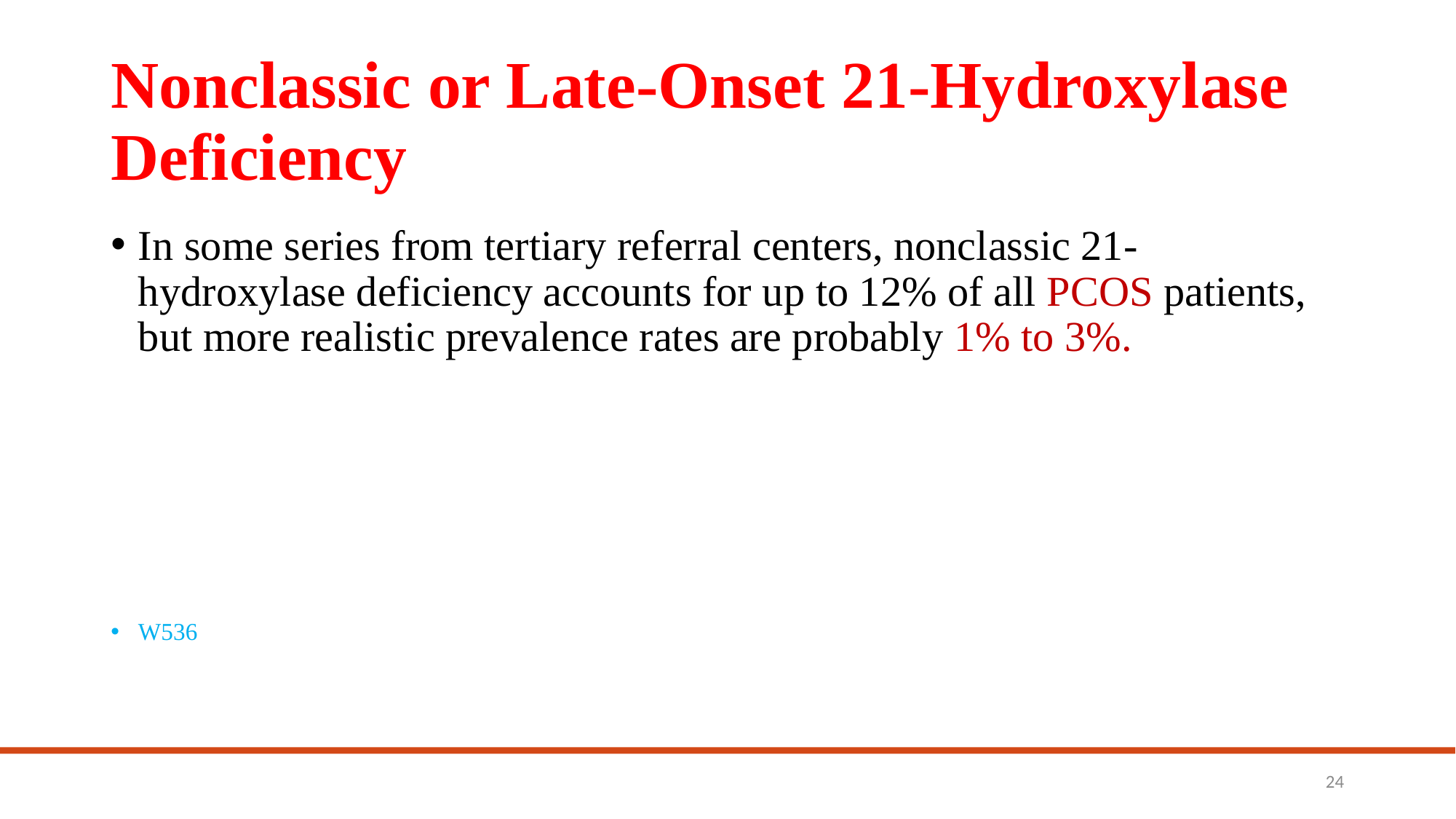

# Nonclassic or Late-Onset 21-Hydroxylase Deficiency
In some series from tertiary referral centers, nonclassic 21-hydroxylase deficiency accounts for up to 12% of all PCOS patients, but more realistic prevalence rates are probably 1% to 3%.

W536
24